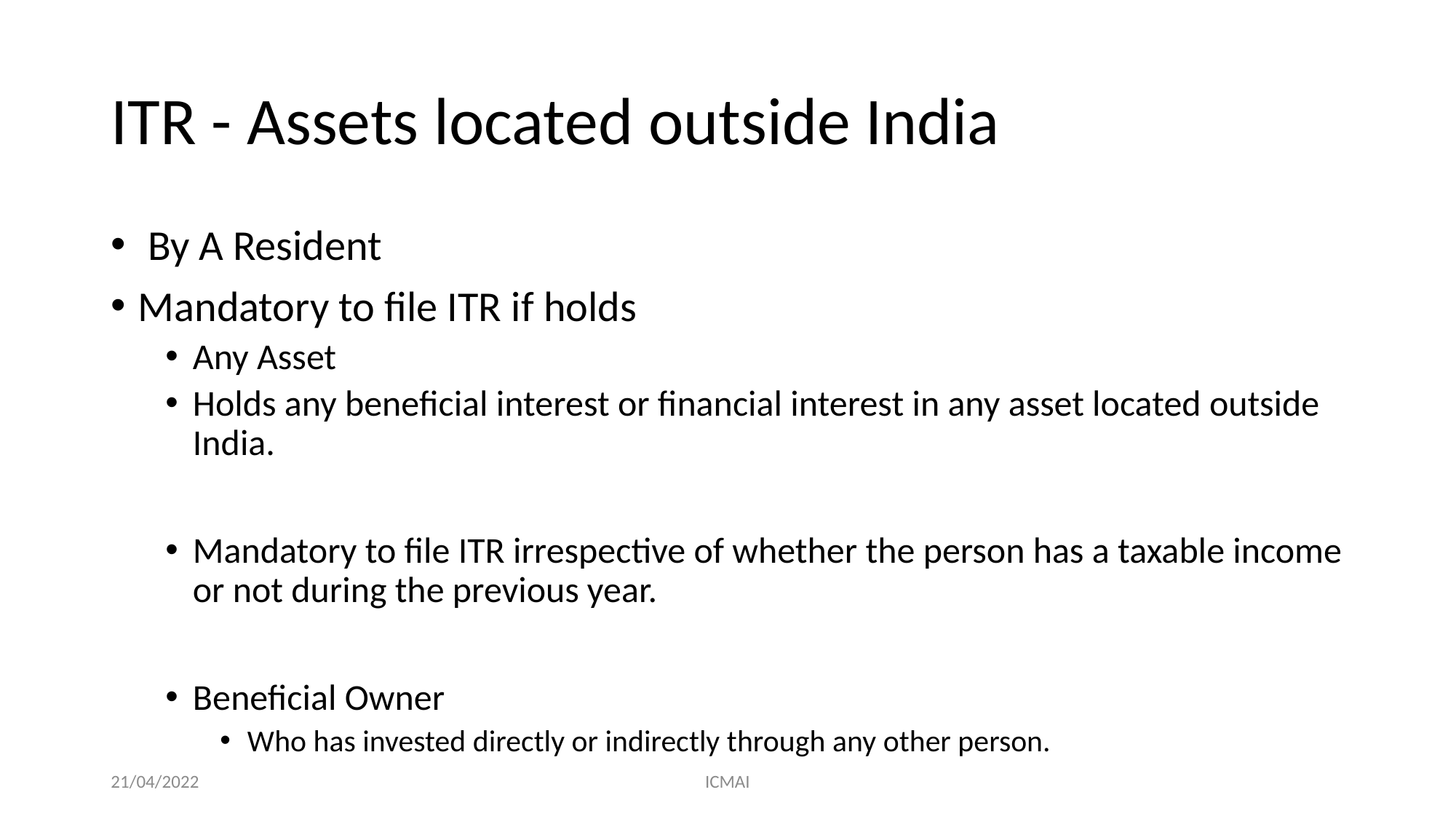

# ITR - Assets located outside India
 By A Resident
Mandatory to file ITR if holds
Any Asset
Holds any beneficial interest or financial interest in any asset located outside India.

Mandatory to file ITR irrespective of whether the person has a taxable income or not during the previous year.

Beneficial Owner
Who has invested directly or indirectly through any other person.

21/04/2022
ICMAI